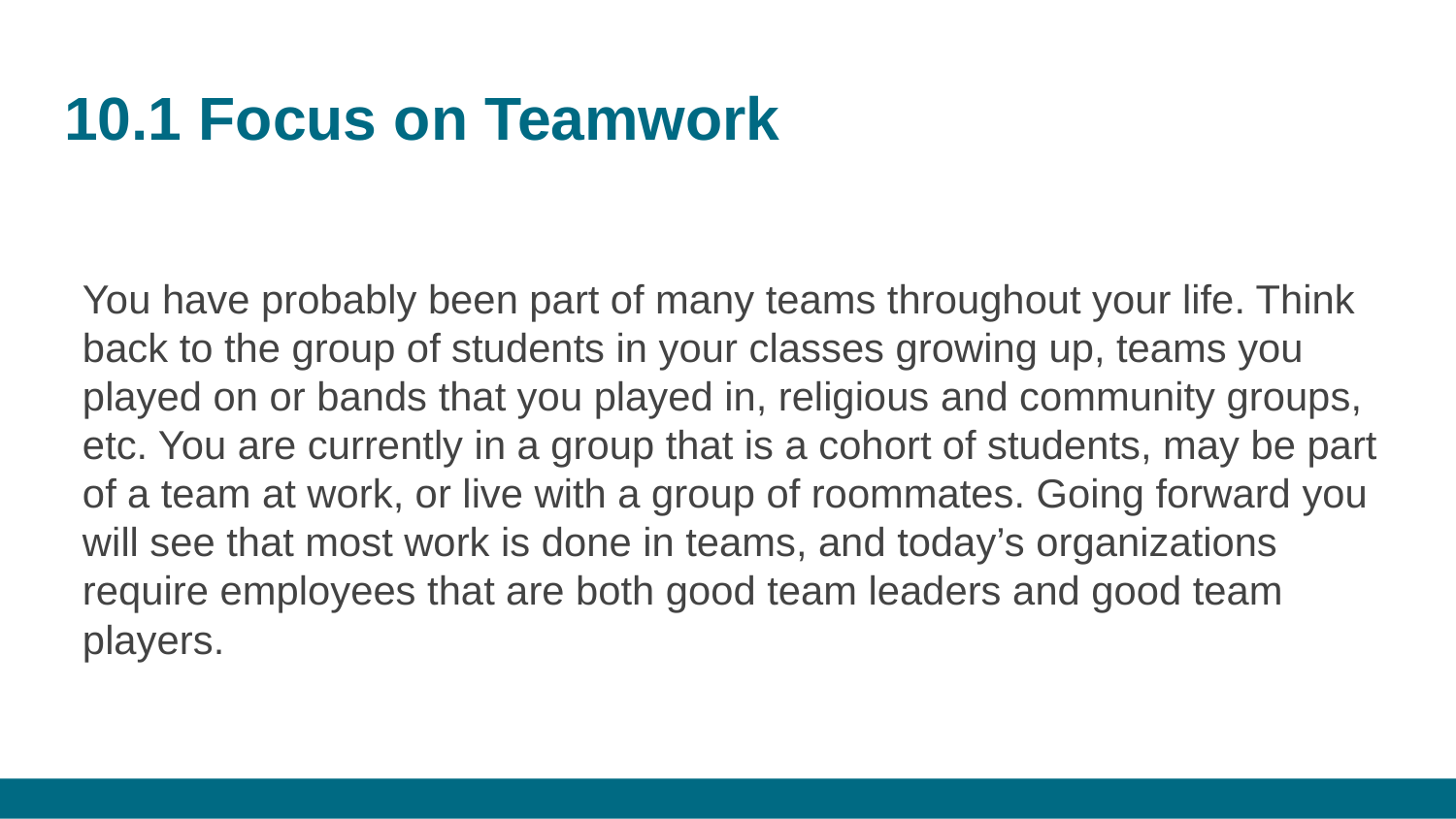

# 10.1 Focus on Teamwork
You have probably been part of many teams throughout your life. Think back to the group of students in your classes growing up, teams you played on or bands that you played in, religious and community groups, etc. You are currently in a group that is a cohort of students, may be part of a team at work, or live with a group of roommates. Going forward you will see that most work is done in teams, and today’s organizations require employees that are both good team leaders and good team players.